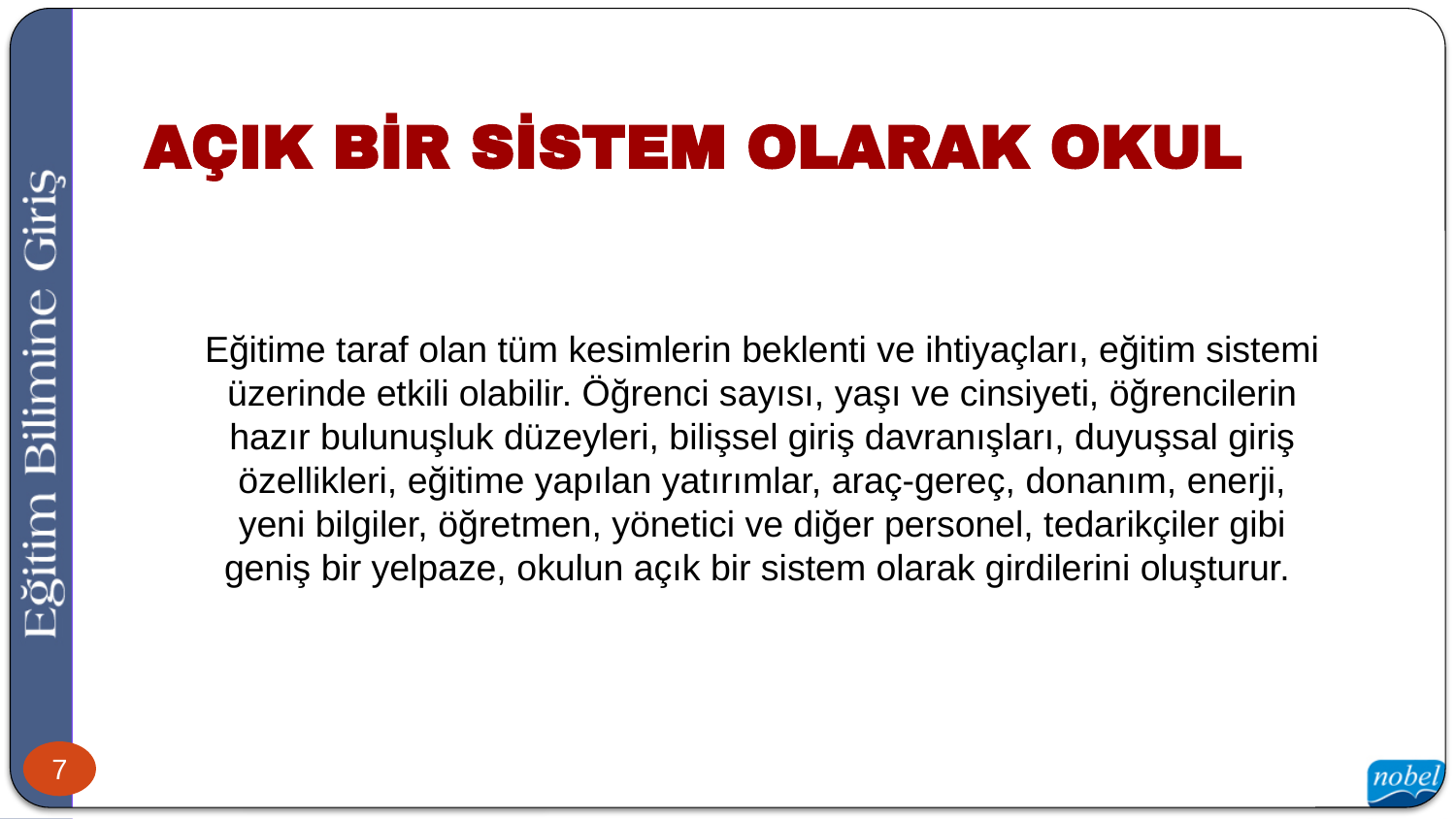

AÇIK BİR SİSTEM OLARAK OKUL
Eğitime taraf olan tüm kesimlerin beklenti ve ihtiyaçları, eğitim sistemi üzerinde etkili olabilir. Öğrenci sayısı, yaşı ve cinsiyeti, öğrencilerin hazır bulunuşluk düzeyleri, bilişsel giriş davranışları, duyuşsal giriş özellikleri, eğitime yapılan yatırımlar, araç-gereç, donanım, enerji, yeni bilgiler, öğretmen, yönetici ve diğer personel, tedarikçiler gibi geniş bir yelpaze, okulun açık bir sistem olarak girdilerini oluşturur.
7